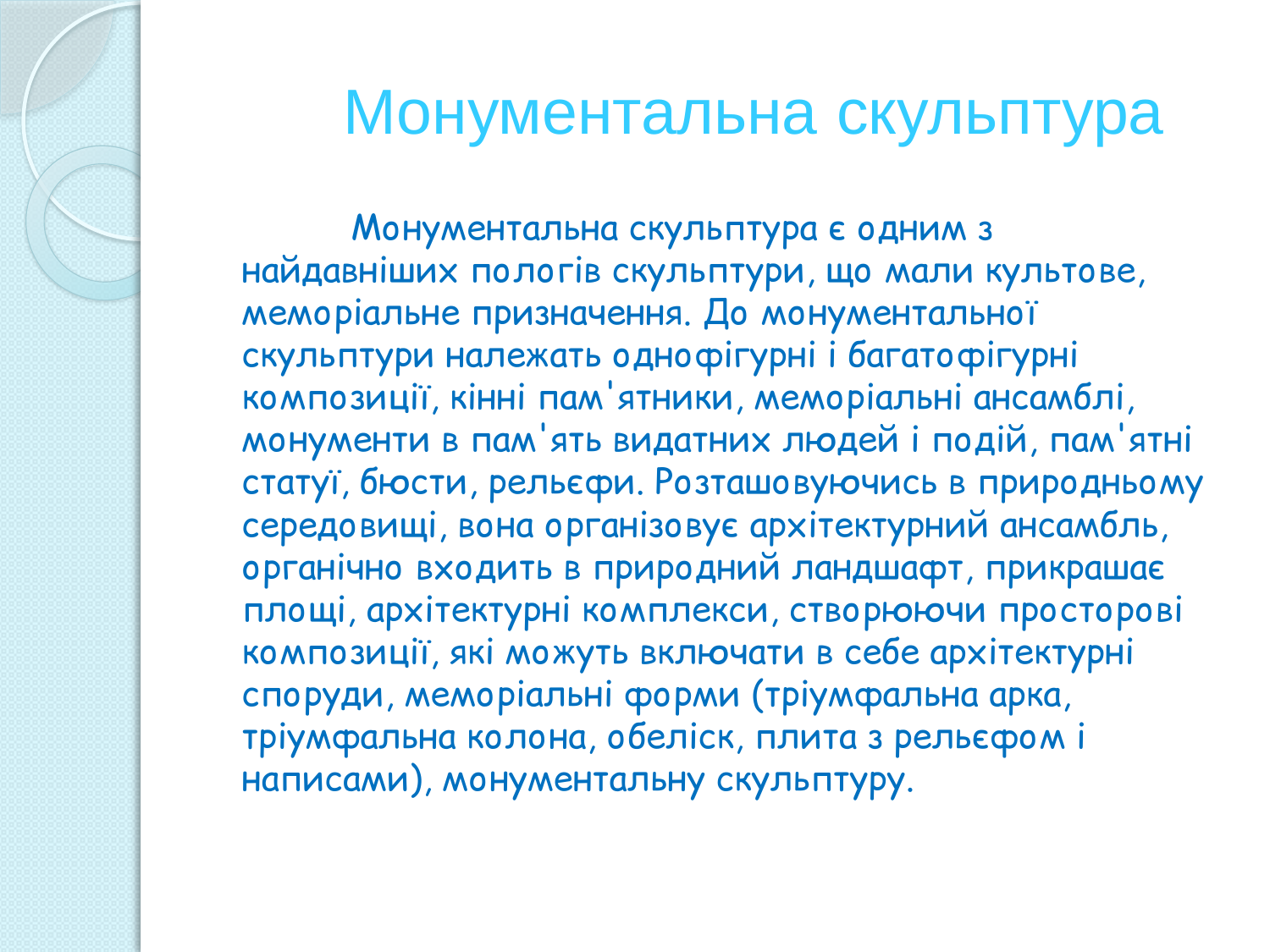

# Монументальна скульптура
              Монументальна скульптура є одним з найдавніших пологів скульптури, що мали культове, меморіальне призначення. До монументальної скульптури належать однофігурні і багатофігурні композиції, кінні пам'ятники, меморіальні ансамблі, монументи в пам'ять видатних людей і подій, пам'ятні статуї, бюсти, рельєфи. Розташовуючись в природньому середовищі, вона організовує архітектурний ансамбль, органічно входить в природний ландшафт, прикрашає площі, архітектурні комплекси, створюючи просторові композиції, які можуть включати в себе архітектурні споруди, меморіальні форми (тріумфальна арка, тріумфальна колона, обеліск, плита з рельєфом і написами), монументальну скульптуру.